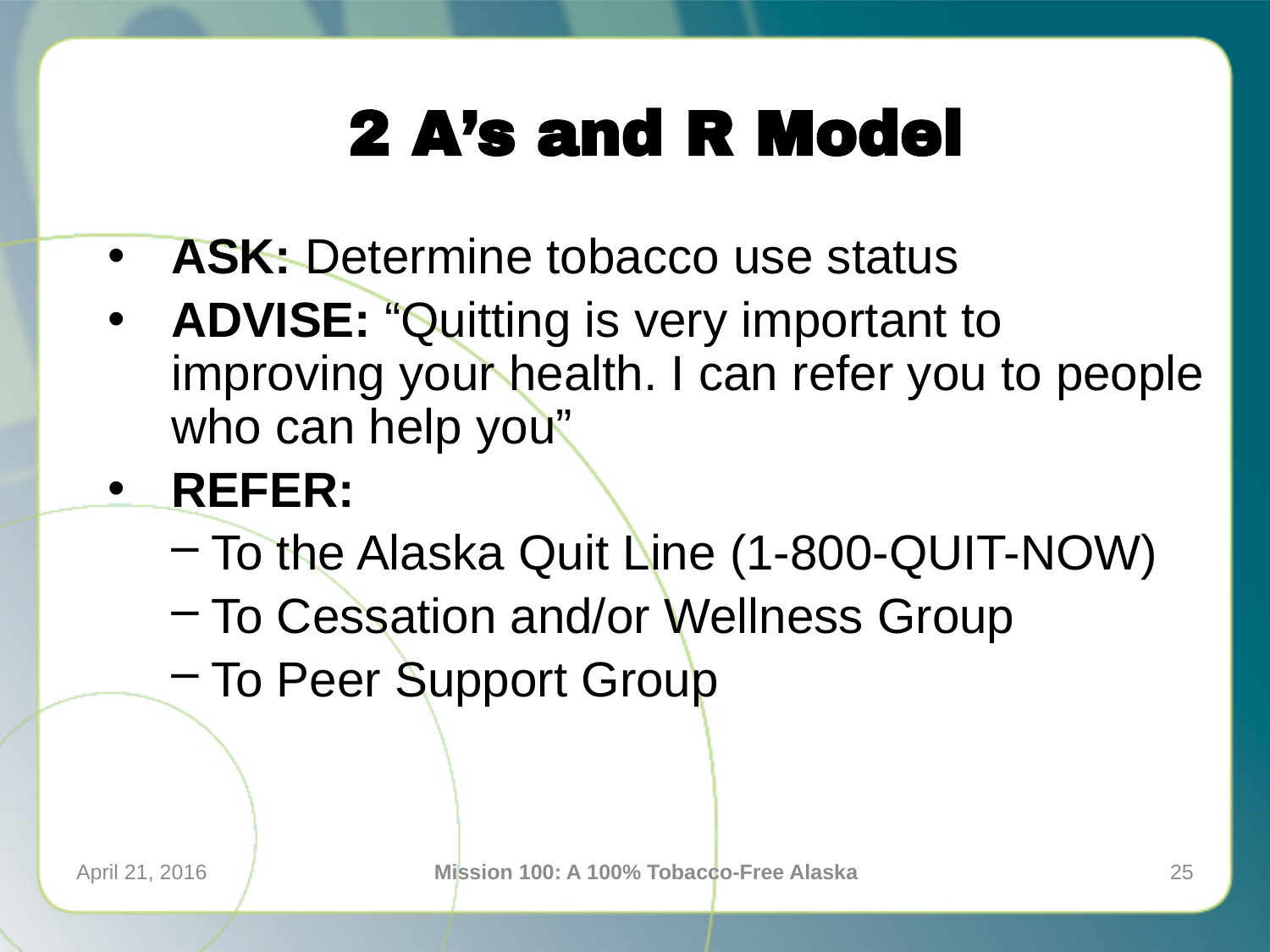

2 A’s and R Model
ASK: Determine tobacco use status
ADVISE: “Quitting is very important to improving your health. I can refer you to people who can help you”
REFER:
To the Alaska Quit Line (1-800-QUIT-NOW)
To Cessation and/or Wellness Group
To Peer Support Group

April 21, 2016
Mission 100: A 100% Tobacco-Free Alaska
25